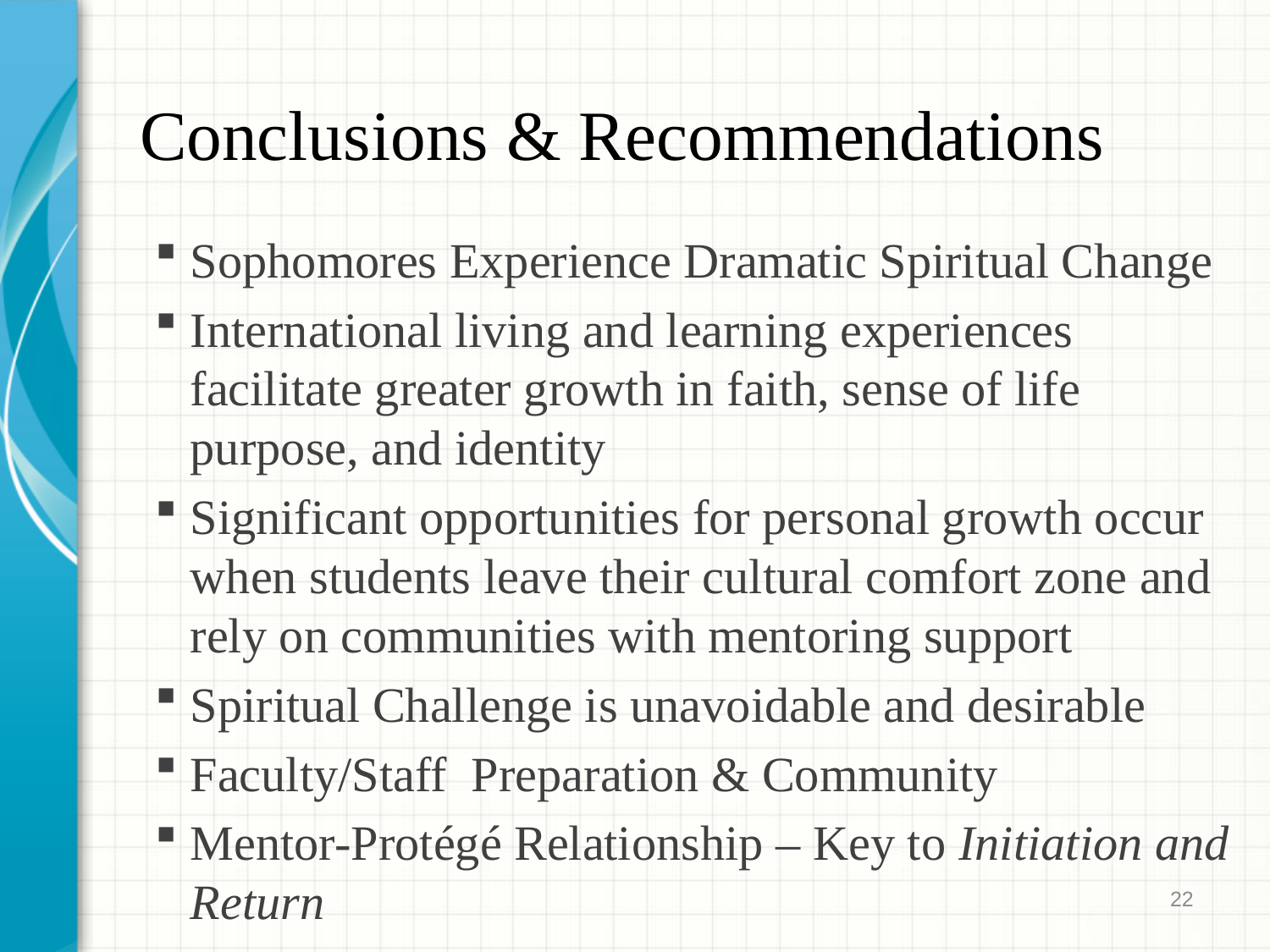

Conclusions & Recommendations
Sophomores Experience Dramatic Spiritual Change
International living and learning experiences facilitate greater growth in faith, sense of life purpose, and identity
Significant opportunities for personal growth occur when students leave their cultural comfort zone and rely on communities with mentoring support
Spiritual Challenge is unavoidable and desirable
Faculty/Staff  Preparation & Community
Mentor-Protégé Relationship – Key to Initiation and Return
Use the Vocation/Life-Purpose Lens to Deepen Faith Development
Connect with Alumni & Their Faith Development

22